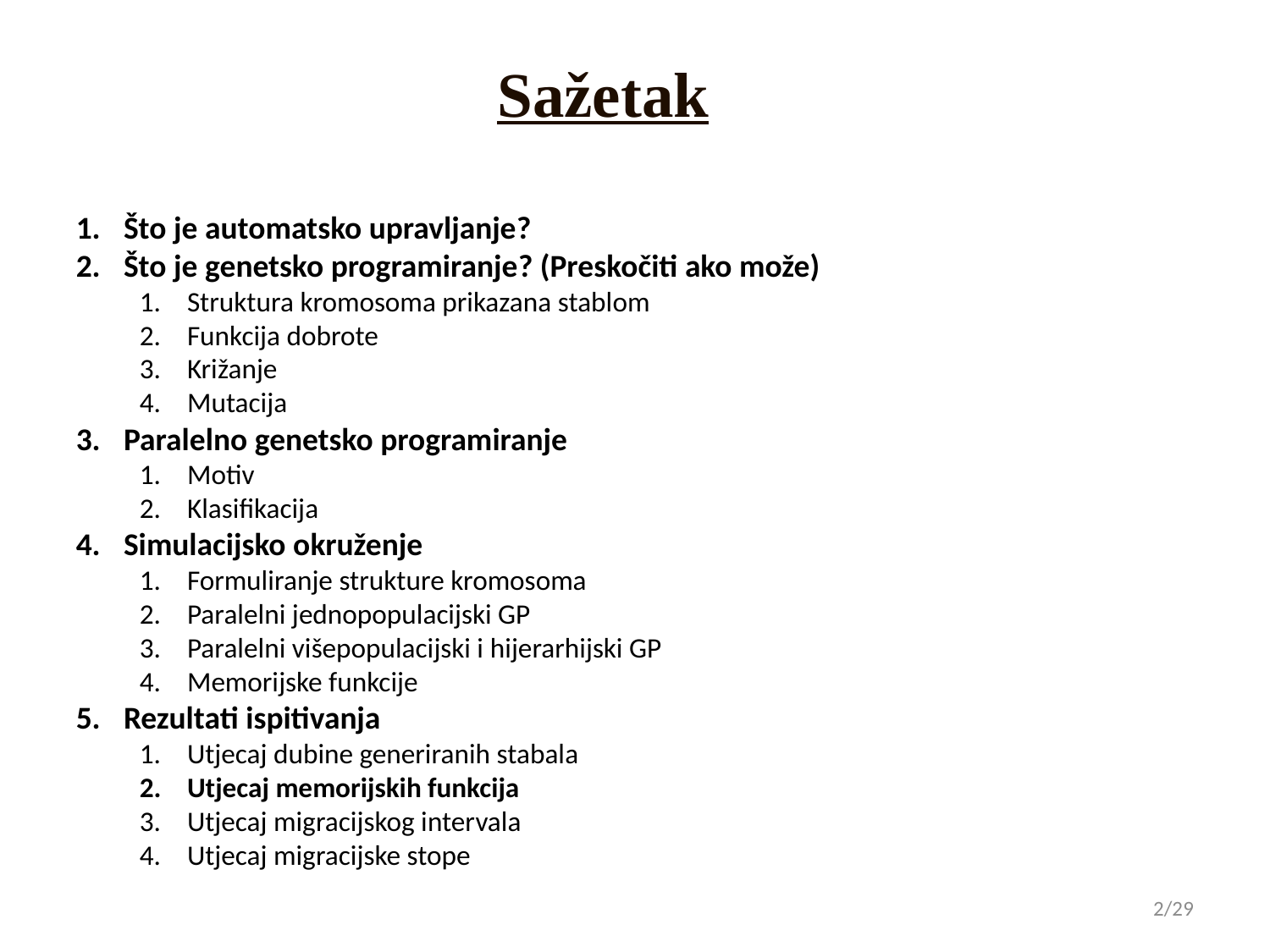

Sažetak
Što je automatsko upravljanje?
Što je genetsko programiranje? (Preskočiti ako može)
Struktura kromosoma prikazana stablom
Funkcija dobrote
Križanje
Mutacija
Paralelno genetsko programiranje
Motiv
Klasifikacija
Simulacijsko okruženje
Formuliranje strukture kromosoma
Paralelni jednopopulacijski GP
Paralelni višepopulacijski i hijerarhijski GP
Memorijske funkcije
Rezultati ispitivanja
Utjecaj dubine generiranih stabala
Utjecaj memorijskih funkcija
Utjecaj migracijskog intervala
Utjecaj migracijske stope

2/29